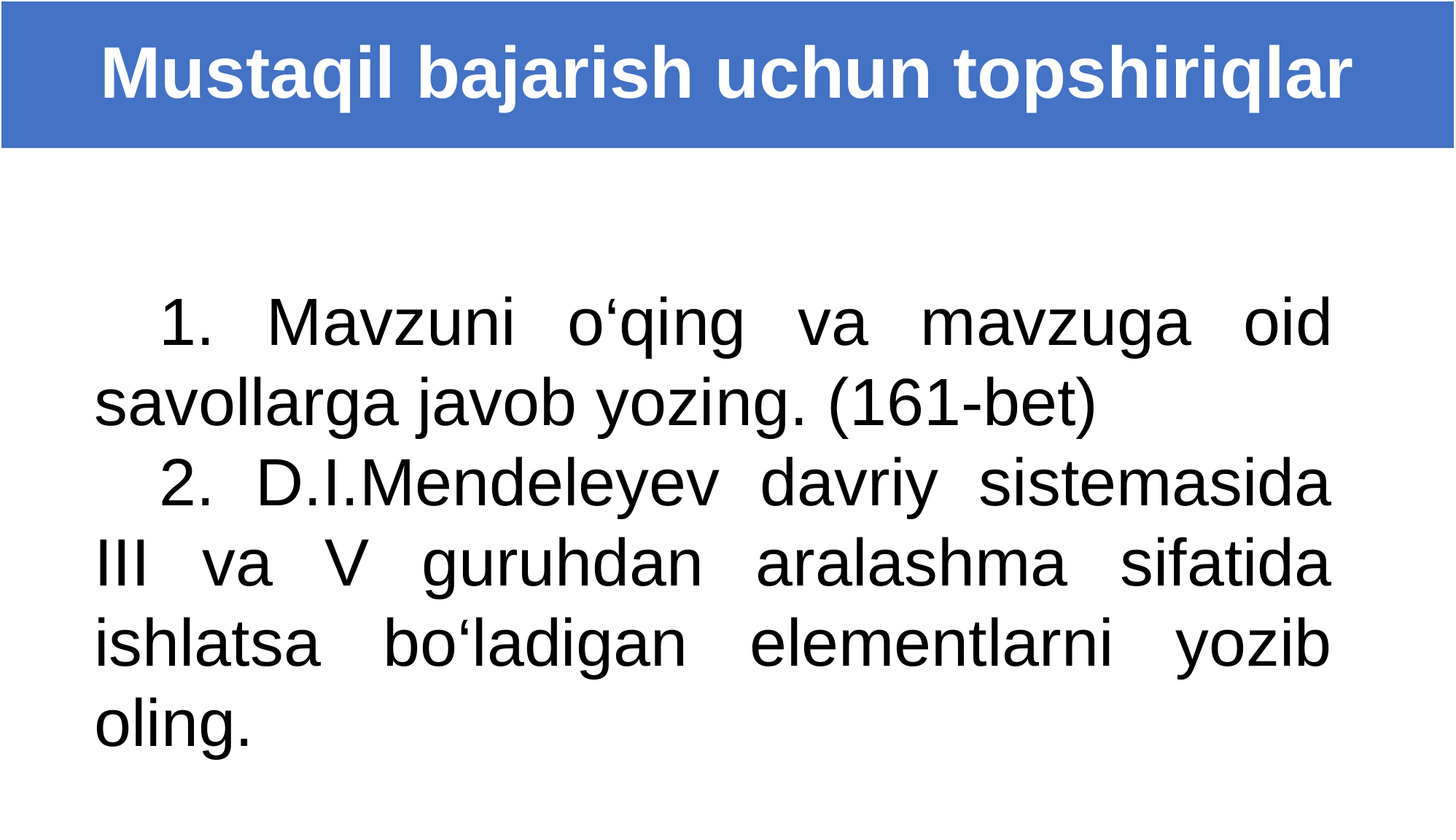

# Mustaqil bajarish uchun topshiriqlar

1. Mavzuni o‘qing va mavzuga oid savollarga javob yozing. (161-bet)
2. D.I.Mendeleyev davriy sistemasida III va V guruhdan aralashma sifatida ishlatsa bo‘ladigan elementlarni yozib oling.